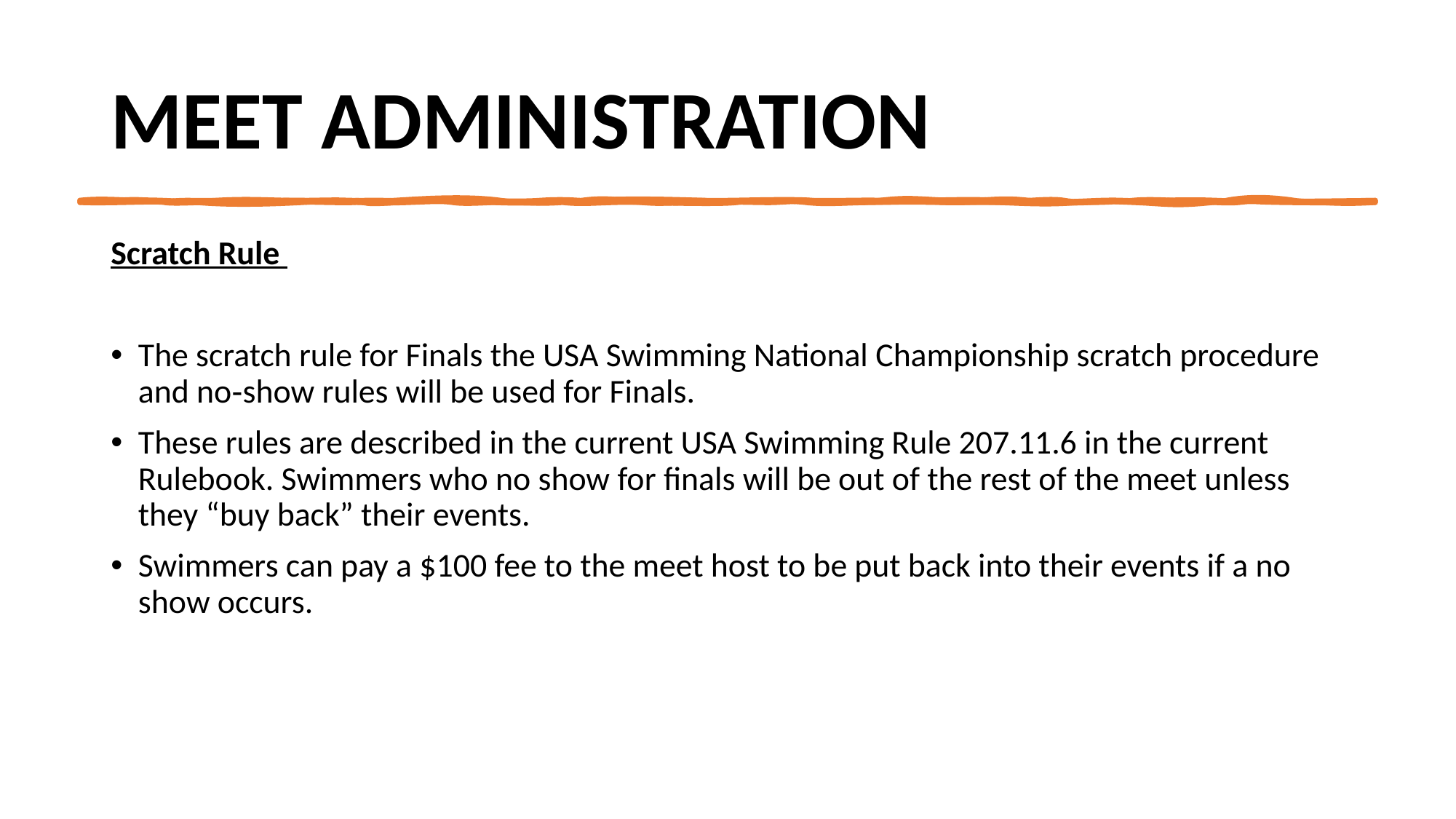

# Meet Administration

Scratch Rule

The scratch rule for Finals the USA Swimming National Championship scratch procedure and no‐show rules will be used for Finals.
These rules are described in the current USA Swimming Rule 207.11.6 in the current Rulebook. Swimmers who no show for finals will be out of the rest of the meet unless they “buy back” their events.
Swimmers can pay a $100 fee to the meet host to be put back into their events if a no show occurs.